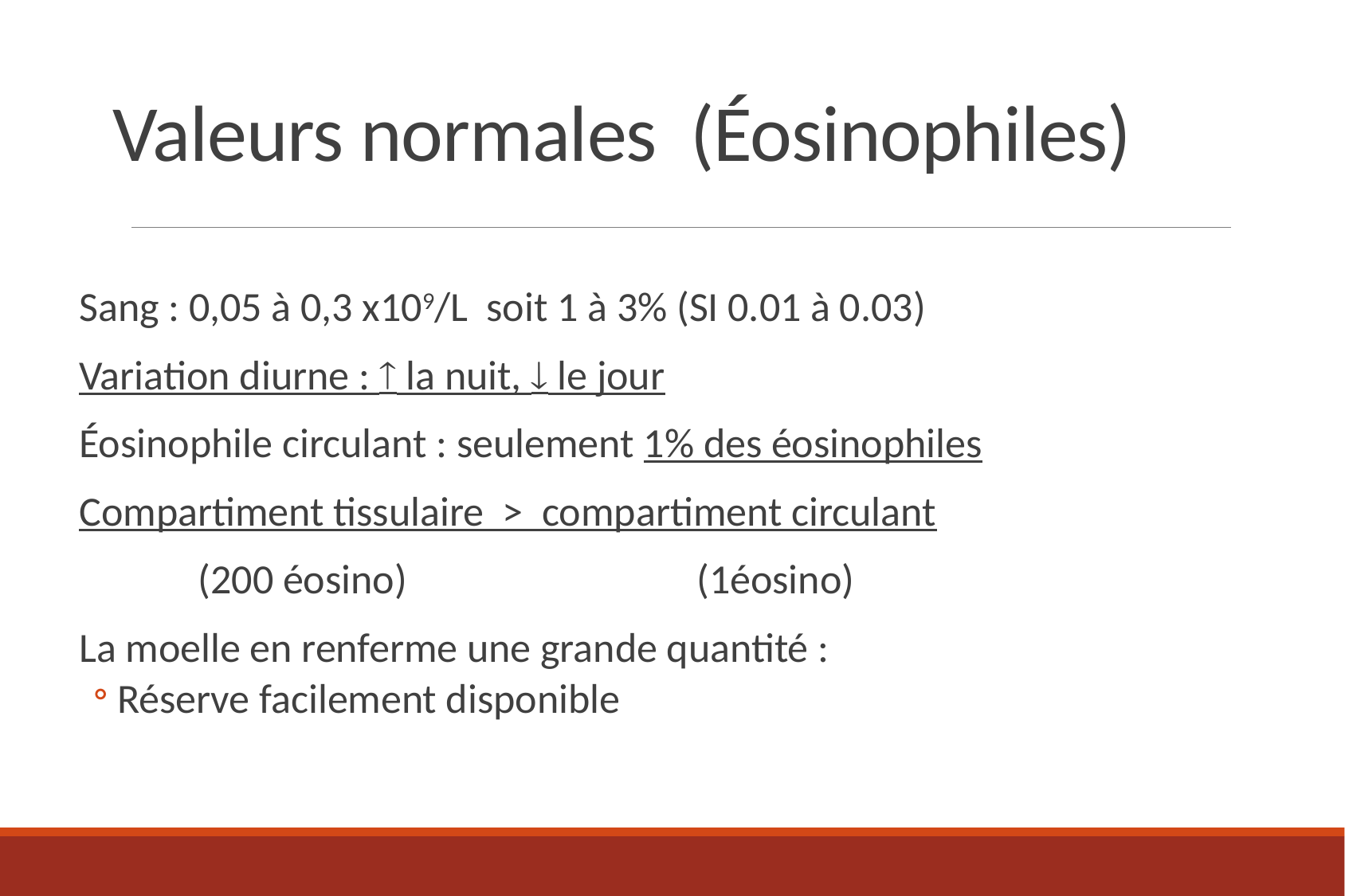

# Valeurs normales  (Éosinophiles)
Sang : 0,05 à 0,3 x109/L  soit 1 à 3% (SI 0.01 à 0.03)
Variation diurne : ↑ la nuit, ↓ le jour
Éosinophile circulant : seulement 1% des éosinophiles
Compartiment tissulaire  >  compartiment circulant
              (200 éosino)                               (1éosino)
La moelle en renferme une grande quantité :
Réserve facilement disponible